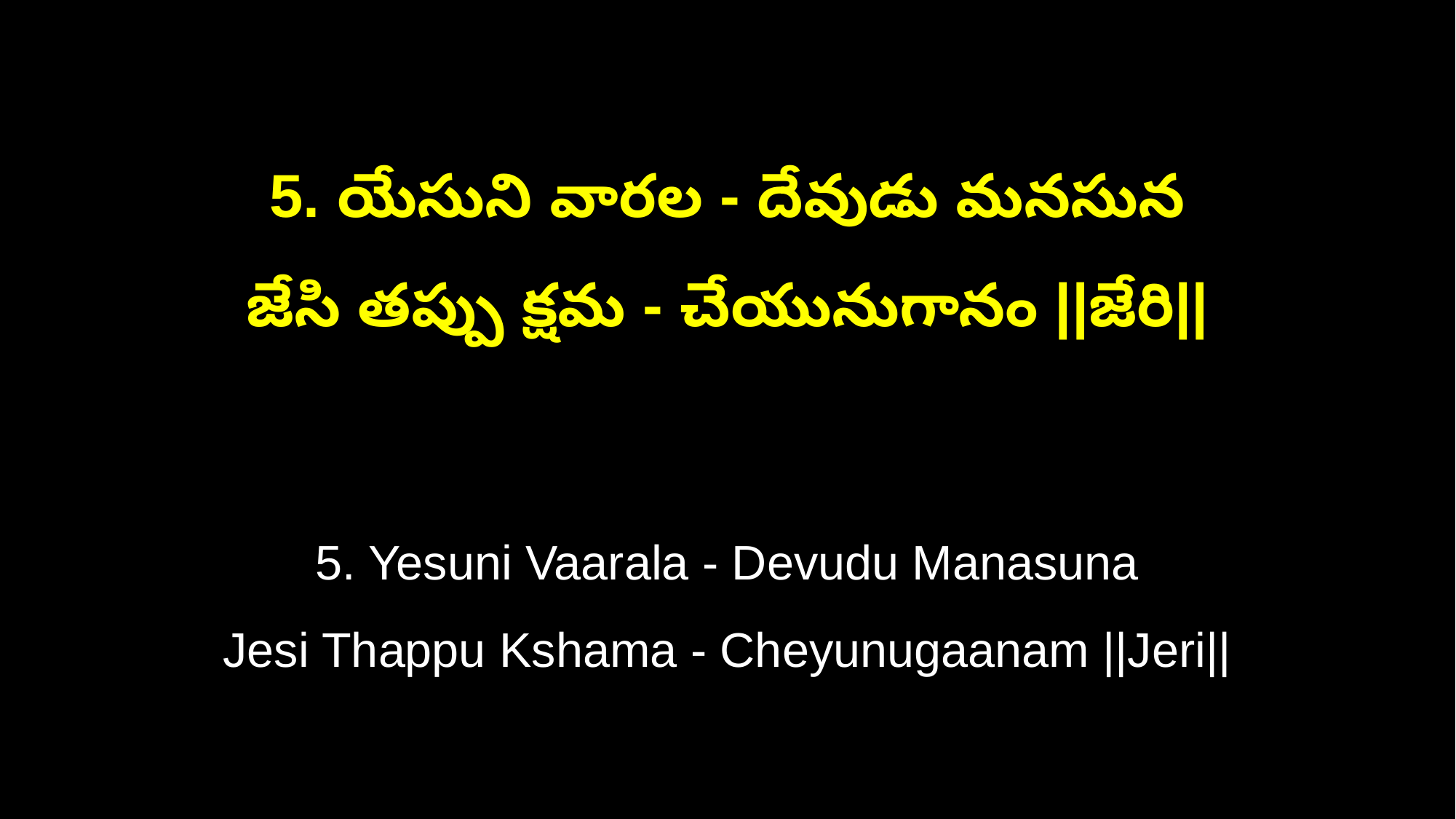

5. యేసుని వారల - దేవుడు మనసున
జేసి తప్పు క్షమ - చేయునుగానం ||జేరి||
5. Yesuni Vaarala - Devudu Manasuna
Jesi Thappu Kshama - Cheyunugaanam ||Jeri||